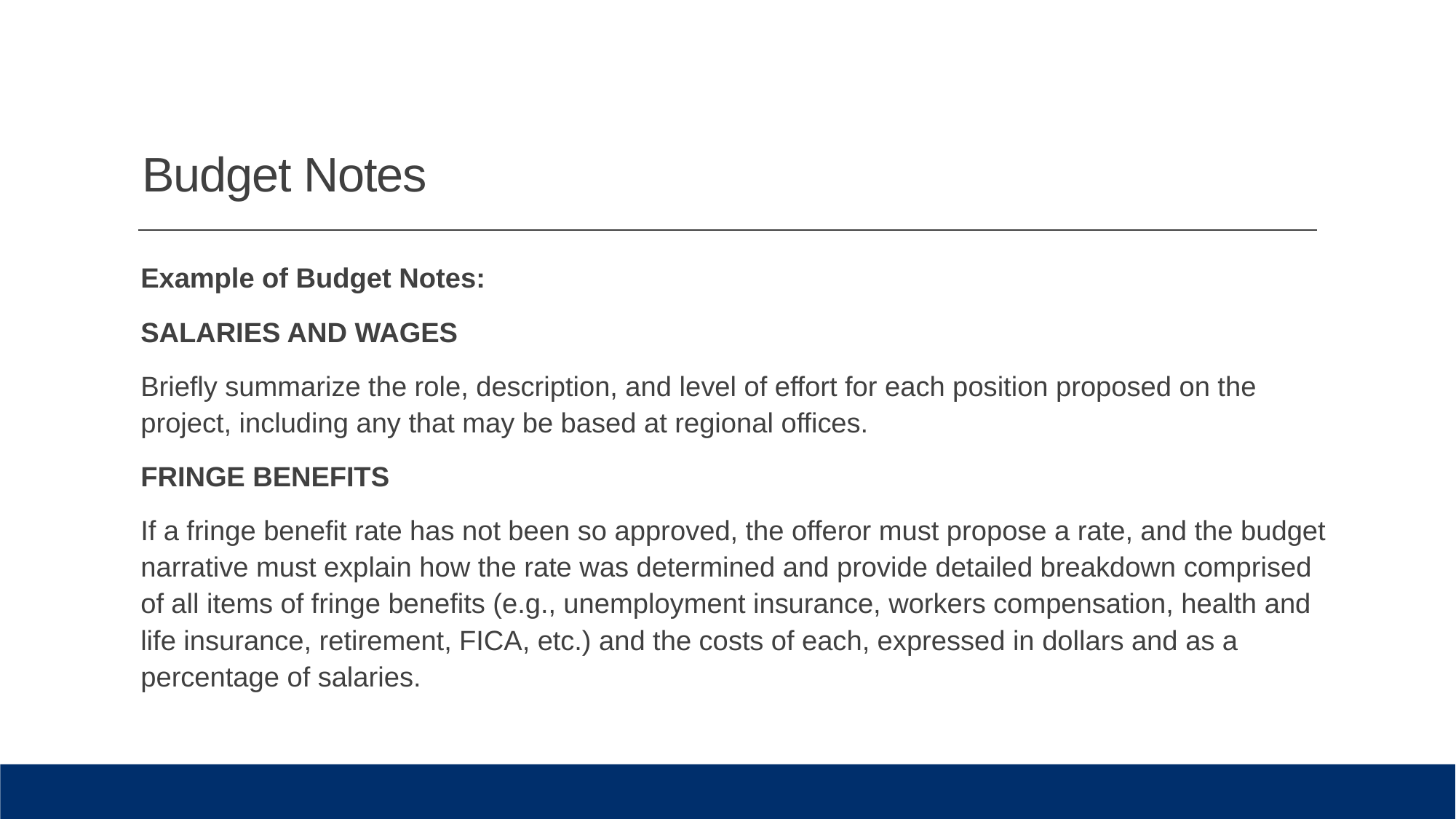

# Budget Notes
Example of Budget Notes:
SALARIES AND WAGES
Briefly summarize the role, description, and level of effort for each position proposed on the project, including any that may be based at regional offices.
FRINGE BENEFITS
If a fringe benefit rate has not been so approved, the offeror must propose a rate, and the budget narrative must explain how the rate was determined and provide detailed breakdown comprised of all items of fringe benefits (e.g., unemployment insurance, workers compensation, health and life insurance, retirement, FICA, etc.) and the costs of each, expressed in dollars and as a percentage of salaries.